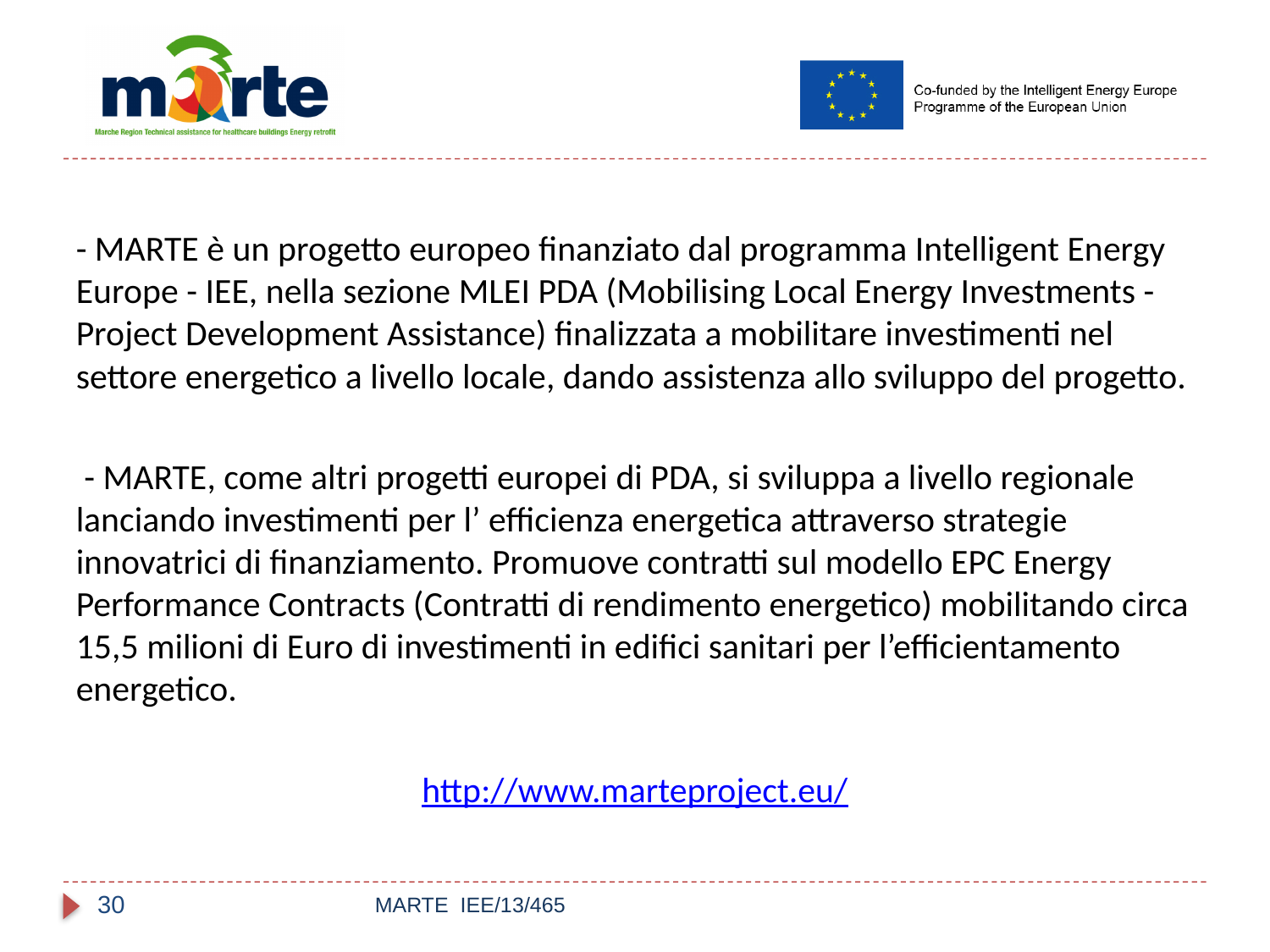

- MARTE è un progetto europeo finanziato dal programma Intelligent Energy Europe - IEE, nella sezione MLEI PDA (Mobilising Local Energy Investments - Project Development Assistance) finalizzata a mobilitare investimenti nel settore energetico a livello locale, dando assistenza allo sviluppo del progetto.

 - MARTE, come altri progetti europei di PDA, si sviluppa a livello regionale lanciando investimenti per l’ efficienza energetica attraverso strategie innovatrici di finanziamento. Promuove contratti sul modello EPC Energy Performance Contracts (Contratti di rendimento energetico) mobilitando circa 15,5 milioni di Euro di investimenti in edifici sanitari per l’efficientamento energetico.

 http://www.marteproject.eu/
30